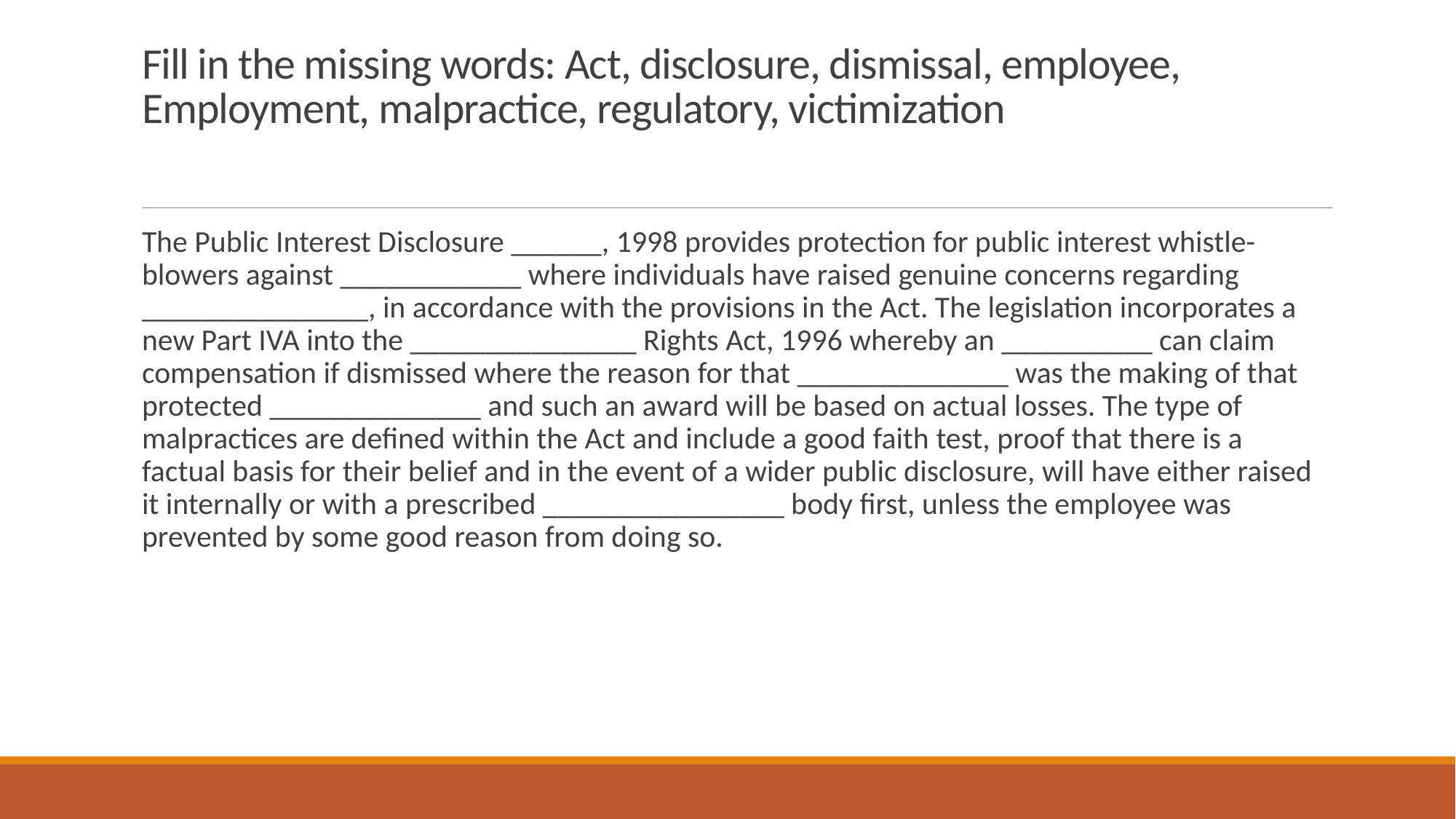

# Fill in the missing words: Act, disclosure, dismissal, employee, Employment, malpractice, regulatory, victimization
The Public Interest Disclosure ______, 1998 provides protection for public interest whistle-blowers against ____________ where individuals have raised genuine concerns regarding _______________, in accordance with the provisions in the Act. The legislation incorporates a new Part IVA into the _______________ Rights Act, 1996 whereby an __________ can claim compensation if dismissed where the reason for that ______________ was the making of that protected ______________ and such an award will be based on actual losses. The type of malpractices are defined within the Act and include a good faith test, proof that there is a factual basis for their belief and in the event of a wider public disclosure, will have either raised it internally or with a prescribed ________________ body first, unless the employee was prevented by some good reason from doing so.